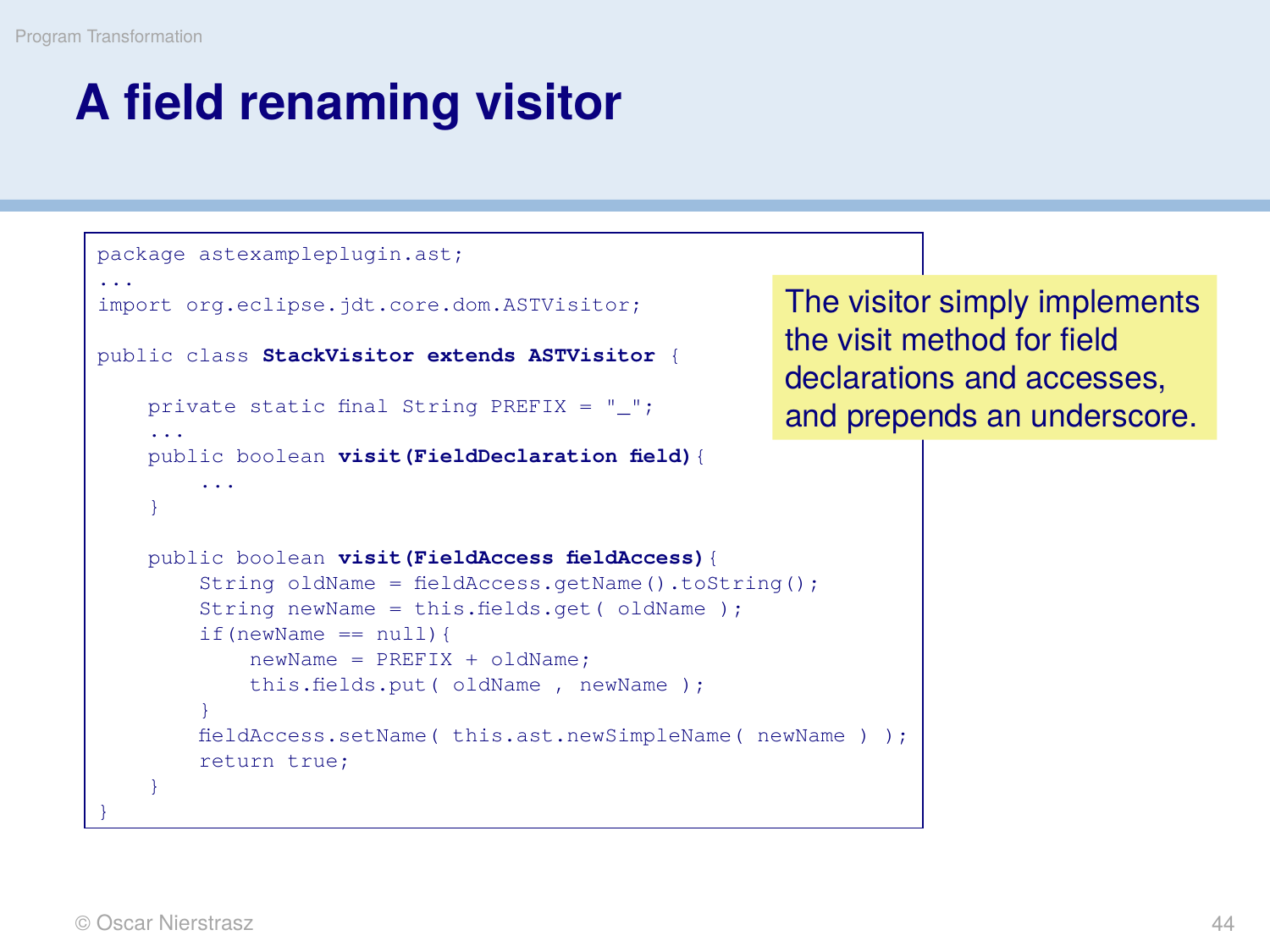

Program Transformation
# A field renaming visitor
package astexampleplugin.ast;
...
import org.eclipse.jdt.core.dom.ASTVisitor;

public class StackVisitor extends ASTVisitor {

    private static final String PREFIX = "_";
    ...
    public boolean visit(FieldDeclaration field){
        ...
    }

    public boolean visit(FieldAccess fieldAccess){
        String oldName = fieldAccess.getName().toString();
        String newName = this.fields.get( oldName );
        if(newName == null){
            newName = PREFIX + oldName;
            this.fields.put( oldName , newName );
        }
        fieldAccess.setName( this.ast.newSimpleName( newName ) );
        return true;
    }
}
The visitor simply implements the visit method for field declarations and accesses, and prepends an underscore.
© Oscar Nierstrasz
44